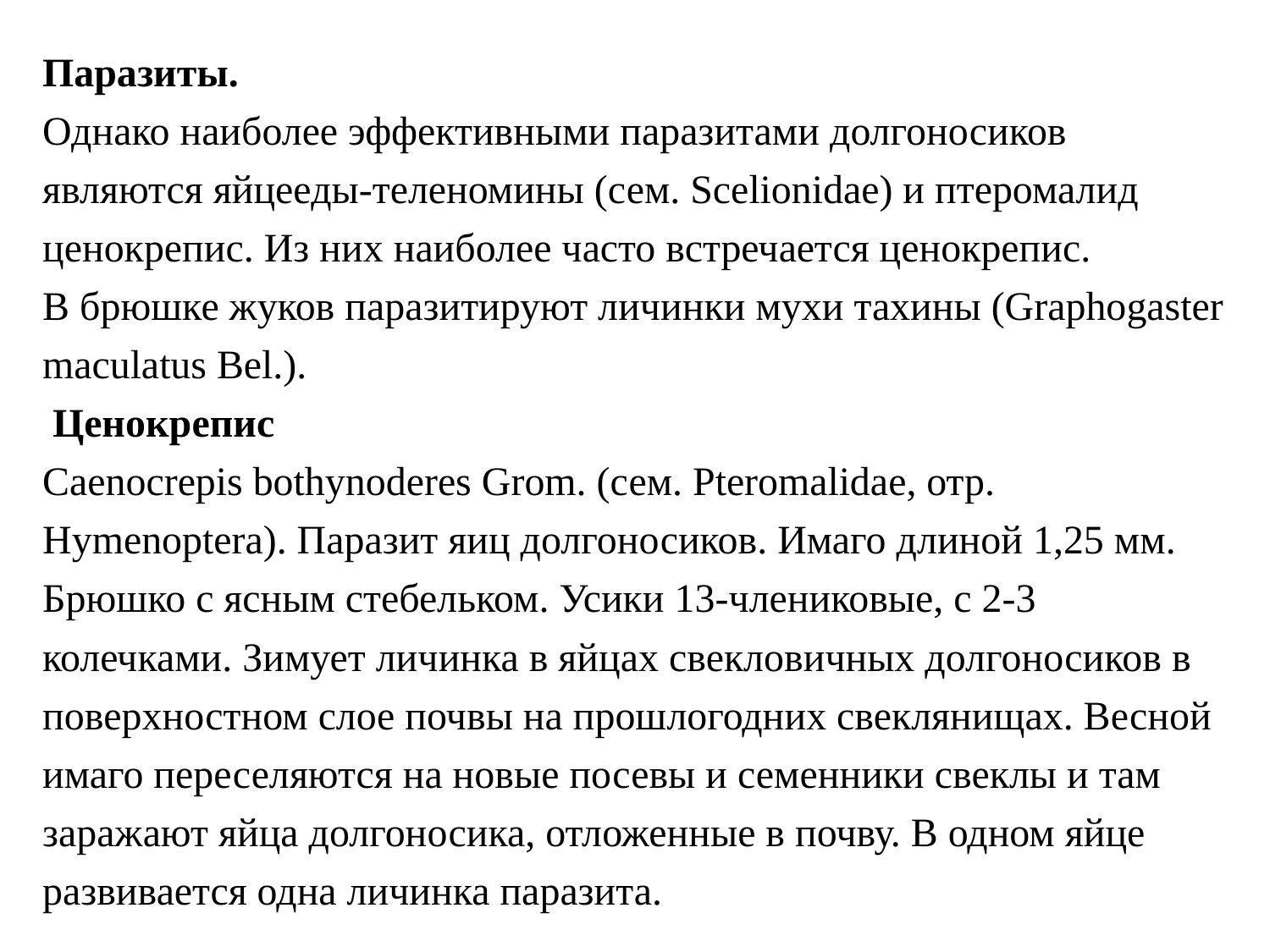

Паразиты.
Однако наиболее эффективными паразитами долгоносиков  являются яйцееды-теленомины (сем. Scelionidae) и птеромалид ценокрепис. Из них наиболее часто встречается ценокрепис.
В брюшке жуков паразитируют личинки мухи тахины (Graphogaster maculatus Bel.).
 Ценокрепис
Caenocrepis bothynoderes Grom. (сем. Pteromalidae, отр. Hymenoptera). Паразит яиц долгоносиков. Имаго длиной 1,25 мм. Брюшко с ясным стебельком. Усики 13-члениковые, с 2-3 колечками. Зимует личинка в яйцах свекловичных долгоносиков в поверхностном слое почвы на прошлогодних свеклянищах. Весной имаго переселяются на новые посевы и семенники свеклы и там заражают яйца долгоносика, отложенные в почву. В одном яйце развивается одна личинка паразита.